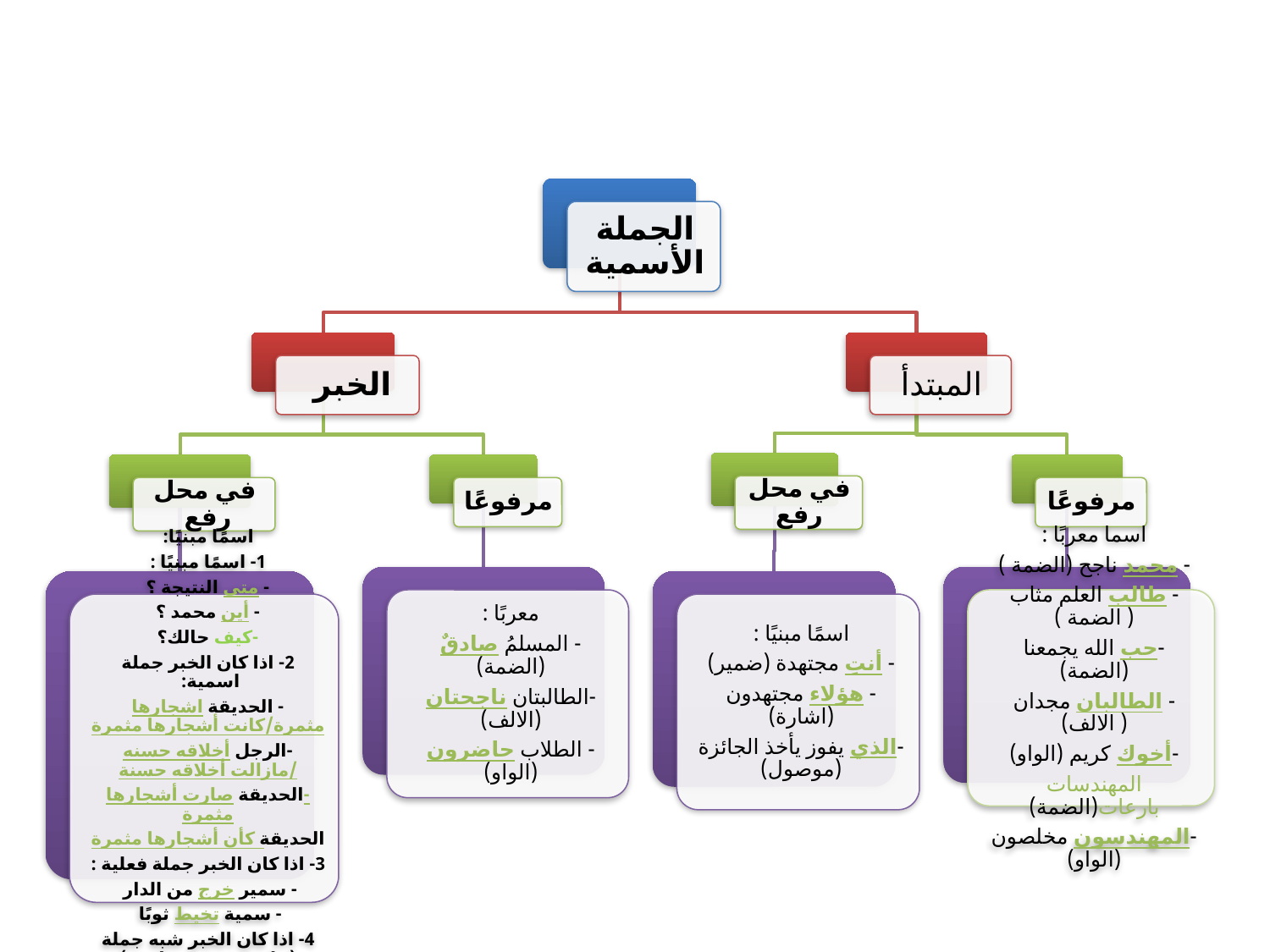

الجملة الأسمية
الخبر
في محل رفع
اسمًا مبنيًا:
1- اسمًا مبنيًا :
- متى النتيجة ؟
- أين محمد ؟
-كيف حالك؟
2- اذا كان الخبر جملة اسمية:
- الحديقة اشجارها مثمرة/كانت أشجارها مثمرة
-الرجل أخلاقه حسنه /مازالت أخلاقه حسنة
-الحديقة صارت أشجارها مثمرة
الحديقة كأن أشجارها مثمرة
3- اذا كان الخبر جملة فعلية :
- سمير خرج من الدار
- سمية تخيط ثوبًا
4- اذا كان الخبر شبه جملة (جار و مجرور, ظرف)
مرفوعًا
معربًا :
- المسلمُ صادقٌ (الضمة)
-الطالبتان ناجحتان (الالف)
- الطلاب حاضرون (الواو)
المبتدأ
في محل رفع
اسمًا مبنيًا :
- أنتِ مجتهدة (ضمير)
- هؤلاء مجتهدون (اشارة)
-الذي يفوز يأخذ الجائزة (موصول)
مرفوعًا
اسما معربًا :
- محمد ناجح (الضمة )
- طالب العلم مثاب ( الضمة )
-حب الله يجمعنا (الضمة)
- الطالبان مجدان ( الالف)
-أخوك كريم (الواو)
المهندسات بارعات(الضمة)
-المهندسون مخلصون (الواو)